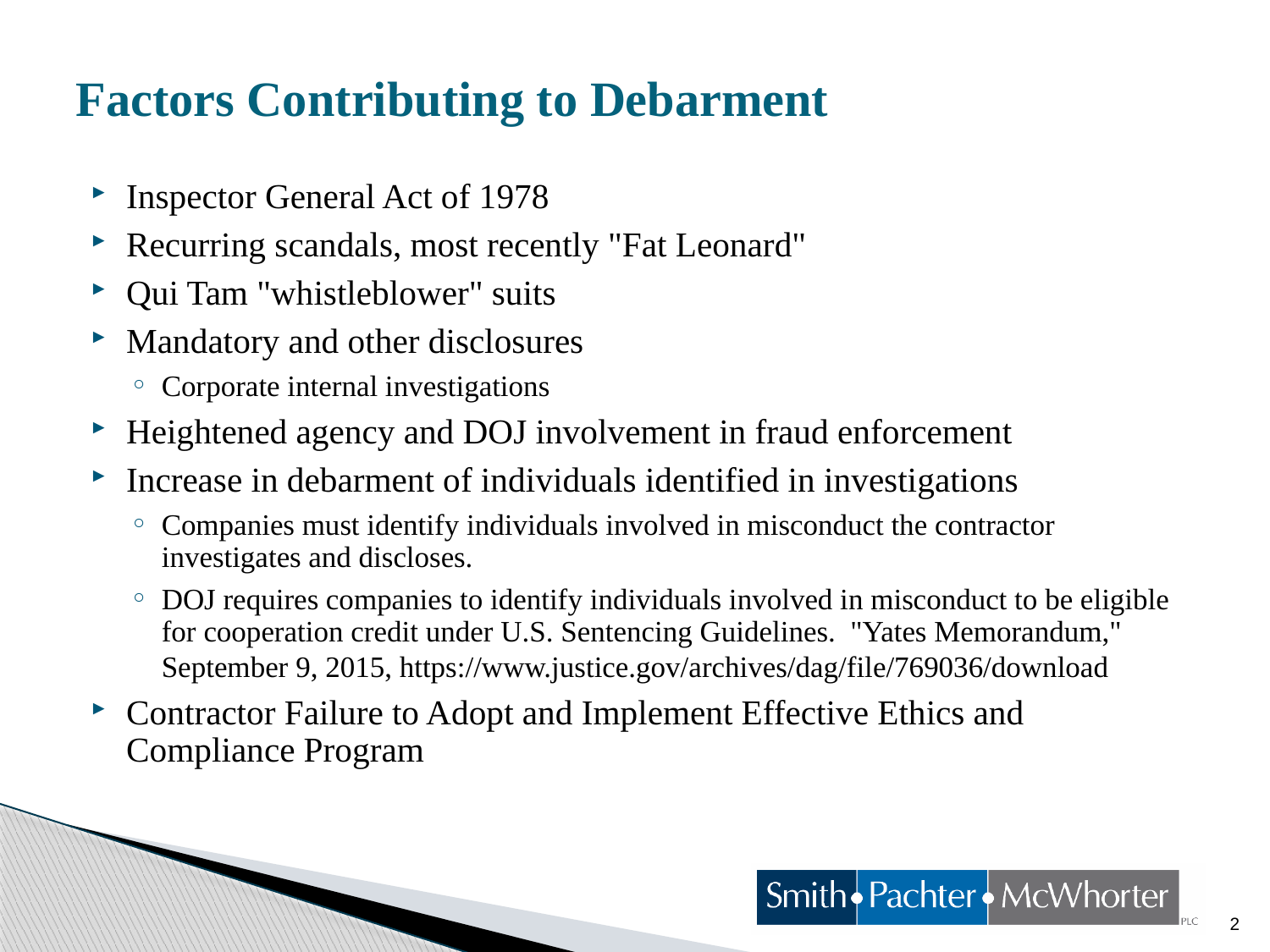

# Factors Contributing to Debarment
Inspector General Act of 1978
Recurring scandals, most recently "Fat Leonard"
Qui Tam "whistleblower" suits
Mandatory and other disclosures
Corporate internal investigations
Heightened agency and DOJ involvement in fraud enforcement
Increase in debarment of individuals identified in investigations
Companies must identify individuals involved in misconduct the contractor investigates and discloses.
DOJ requires companies to identify individuals involved in misconduct to be eligible for cooperation credit under U.S. Sentencing Guidelines.  "Yates Memorandum," September 9, 2015, https://www.justice.gov/archives/dag/file/769036/download
Contractor Failure to Adopt and Implement Effective Ethics and Compliance Program

2